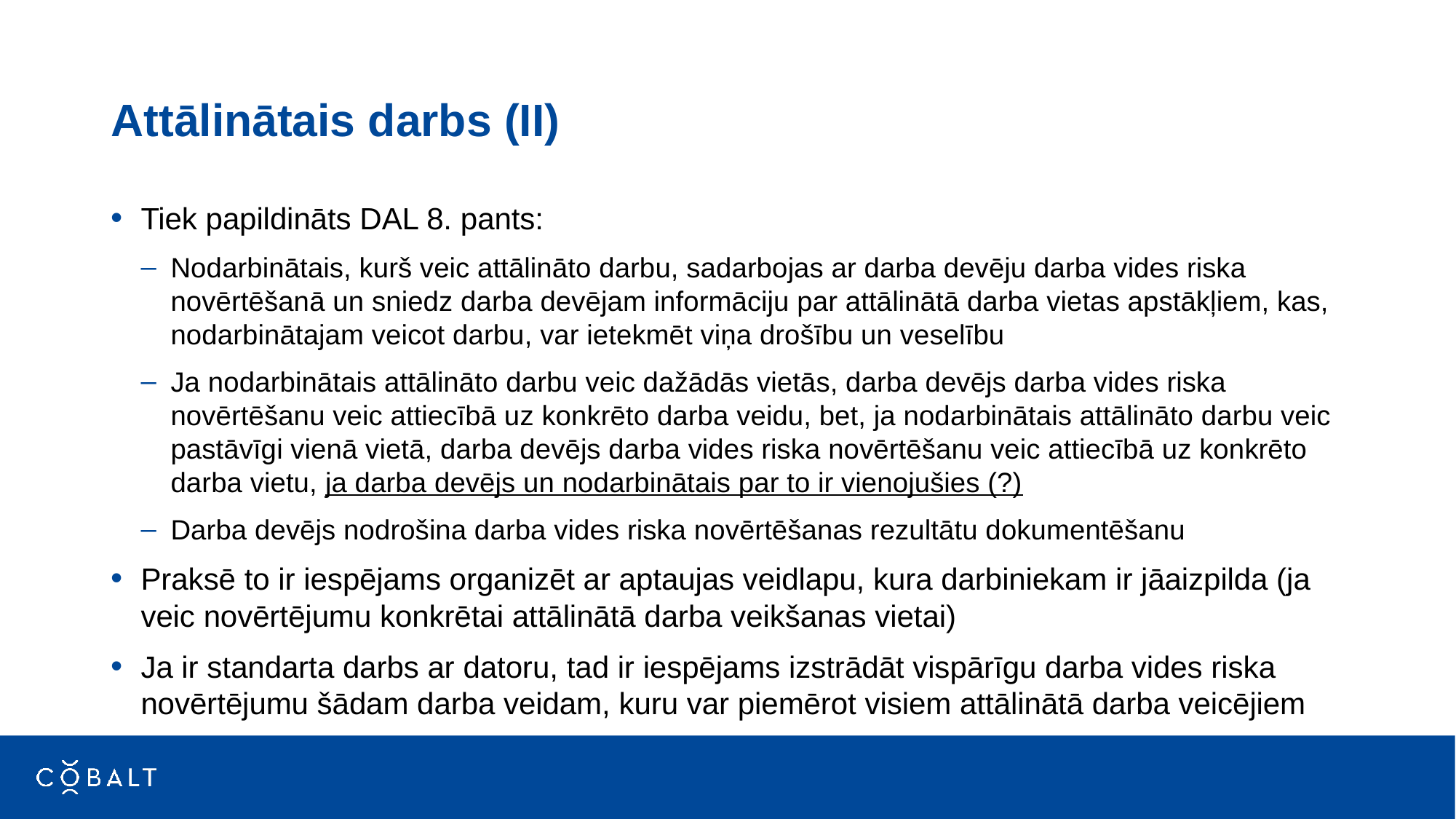

# Attālinātais darbs (II)
Tiek papildināts DAL 8. pants:
Nodarbinātais, kurš veic attālināto darbu, sadarbojas ar darba devēju darba vides riska novērtēšanā un sniedz darba devējam informāciju par attālinātā darba vietas apstākļiem, kas, nodarbinātajam veicot darbu, var ietekmēt viņa drošību un veselību
Ja nodarbinātais attālināto darbu veic dažādās vietās, darba devējs darba vides riska novērtēšanu veic attiecībā uz konkrēto darba veidu, bet, ja nodarbinātais attālināto darbu veic pastāvīgi vienā vietā, darba devējs darba vides riska novērtēšanu veic attiecībā uz konkrēto darba vietu, ja darba devējs un nodarbinātais par to ir vienojušies (?)
Darba devējs nodrošina darba vides riska novērtēšanas rezultātu dokumentēšanu
Praksē to ir iespējams organizēt ar aptaujas veidlapu, kura darbiniekam ir jāaizpilda (ja veic novērtējumu konkrētai attālinātā darba veikšanas vietai)
Ja ir standarta darbs ar datoru, tad ir iespējams izstrādāt vispārīgu darba vides riska novērtējumu šādam darba veidam, kuru var piemērot visiem attālinātā darba veicējiem